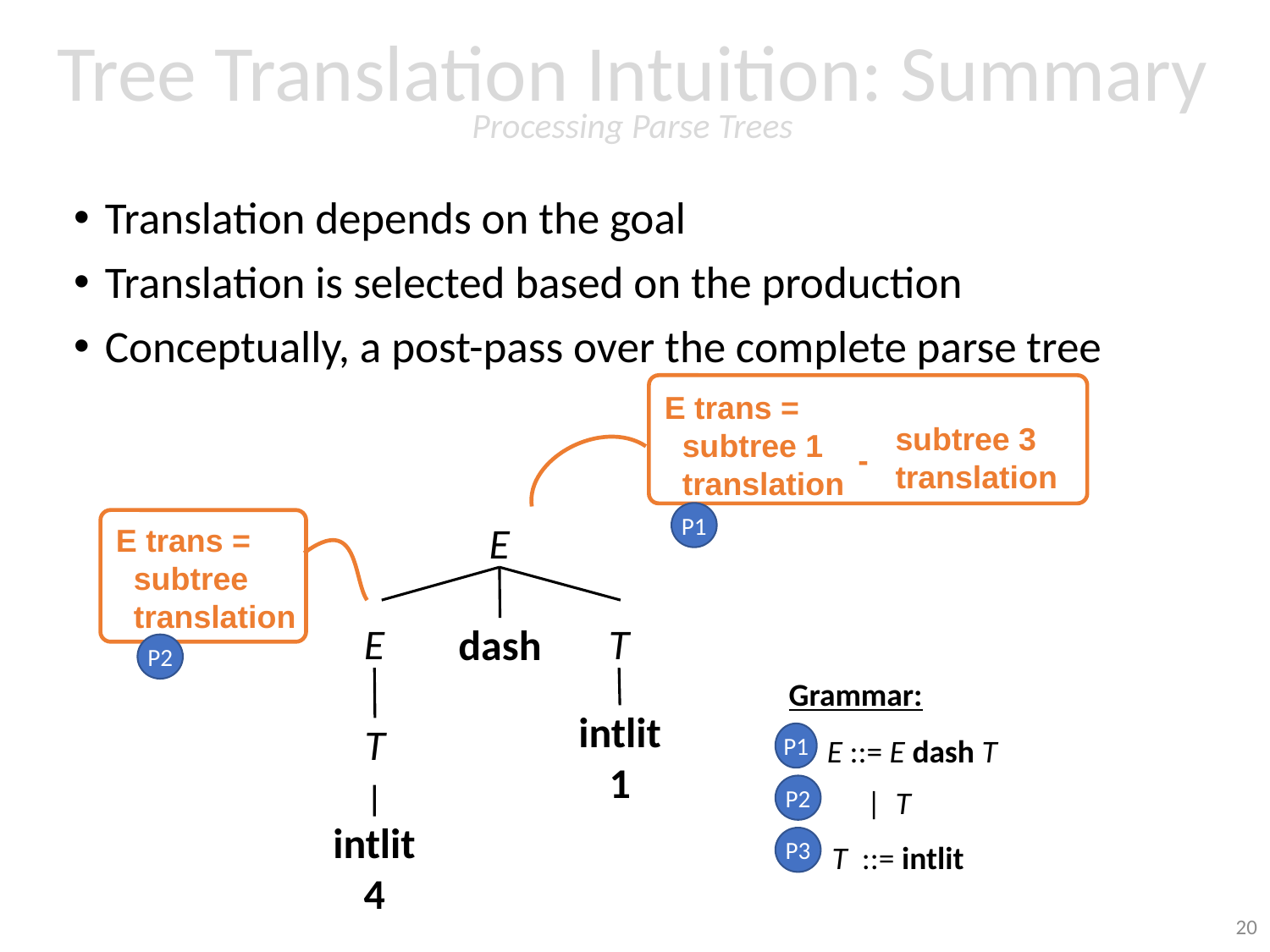

Tree Translation Intuition: Summary
Processing Parse Trees
Translation depends on the goal
Translation is selected based on the production
Conceptually, a post-pass over the complete parse tree

  subtree 3
  translation
E trans =
  subtree 1
  translation
-

P1

E trans =
  subtree
  translation

E
E
T
dash
P2
Grammar:
intlit
1
T
P1
E ::= E dash T
P2
|  T
intlit
4
P3
T  ::= intlit
20